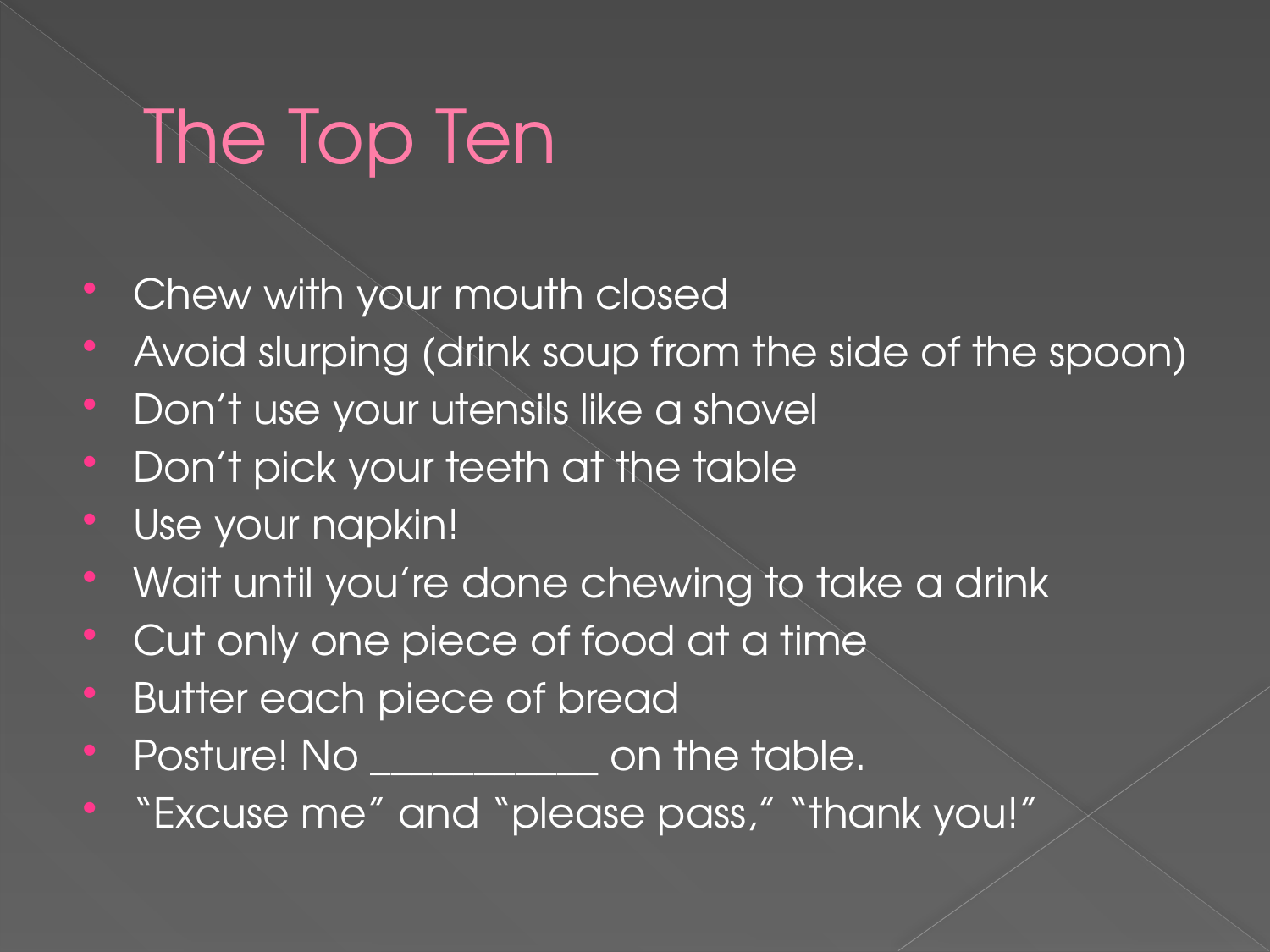

# The Top Ten
Chew with your mouth closed
Avoid slurping (drink soup from the side of the spoon)
Don’t use your utensils like a shovel
Don’t pick your teeth at the table
Use your napkin!
Wait until you’re done chewing to take a drink
Cut only one piece of food at a time
Butter each piece of bread
Posture! No ___________ on the table.
“Excuse me” and “please pass,” “thank you!”